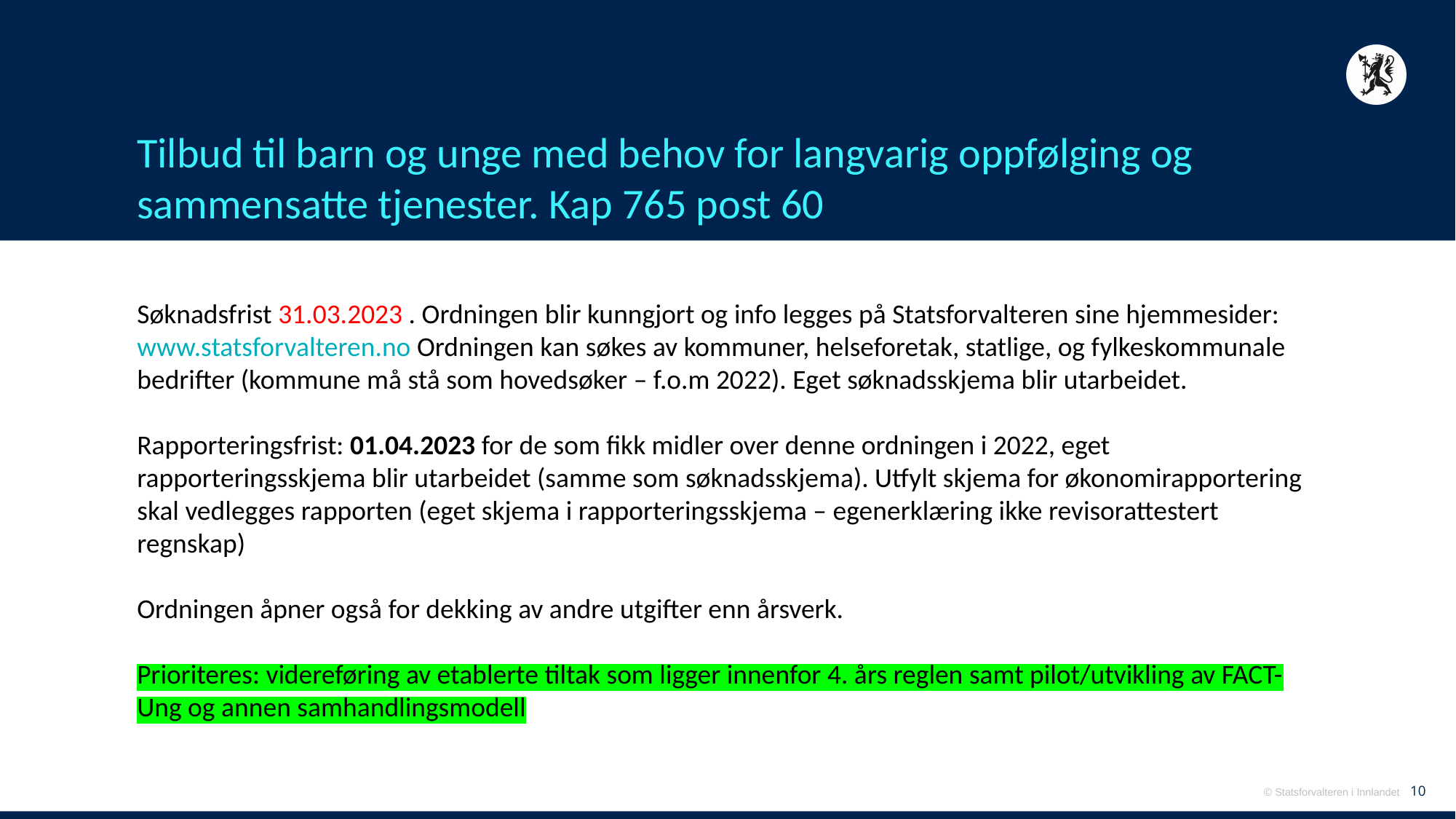

# Tilbud til barn og unge med behov for langvarig oppfølging og sammensatte tjenester. Kap 765 post 60

Søknadsfrist 31.03.2023 . Ordningen blir kunngjort og info legges på Statsforvalteren sine hjemmesider: www.statsforvalteren.no Ordningen kan søkes av kommuner, helseforetak, statlige, og fylkeskommunale bedrifter (kommune må stå som hovedsøker – f.o.m 2022). Eget søknadsskjema blir utarbeidet.

Rapporteringsfrist: 01.04.2023 for de som fikk midler over denne ordningen i 2022, eget rapporteringsskjema blir utarbeidet (samme som søknadsskjema). Utfylt skjema for økonomirapportering skal vedlegges rapporten (eget skjema i rapporteringsskjema – egenerklæring ikke revisorattestert regnskap)

Ordningen åpner også for dekking av andre utgifter enn årsverk.

Prioriteres: videreføring av etablerte tiltak som ligger innenfor 4. års reglen samt pilot/utvikling av FACT- Ung og annen samhandlingsmodell